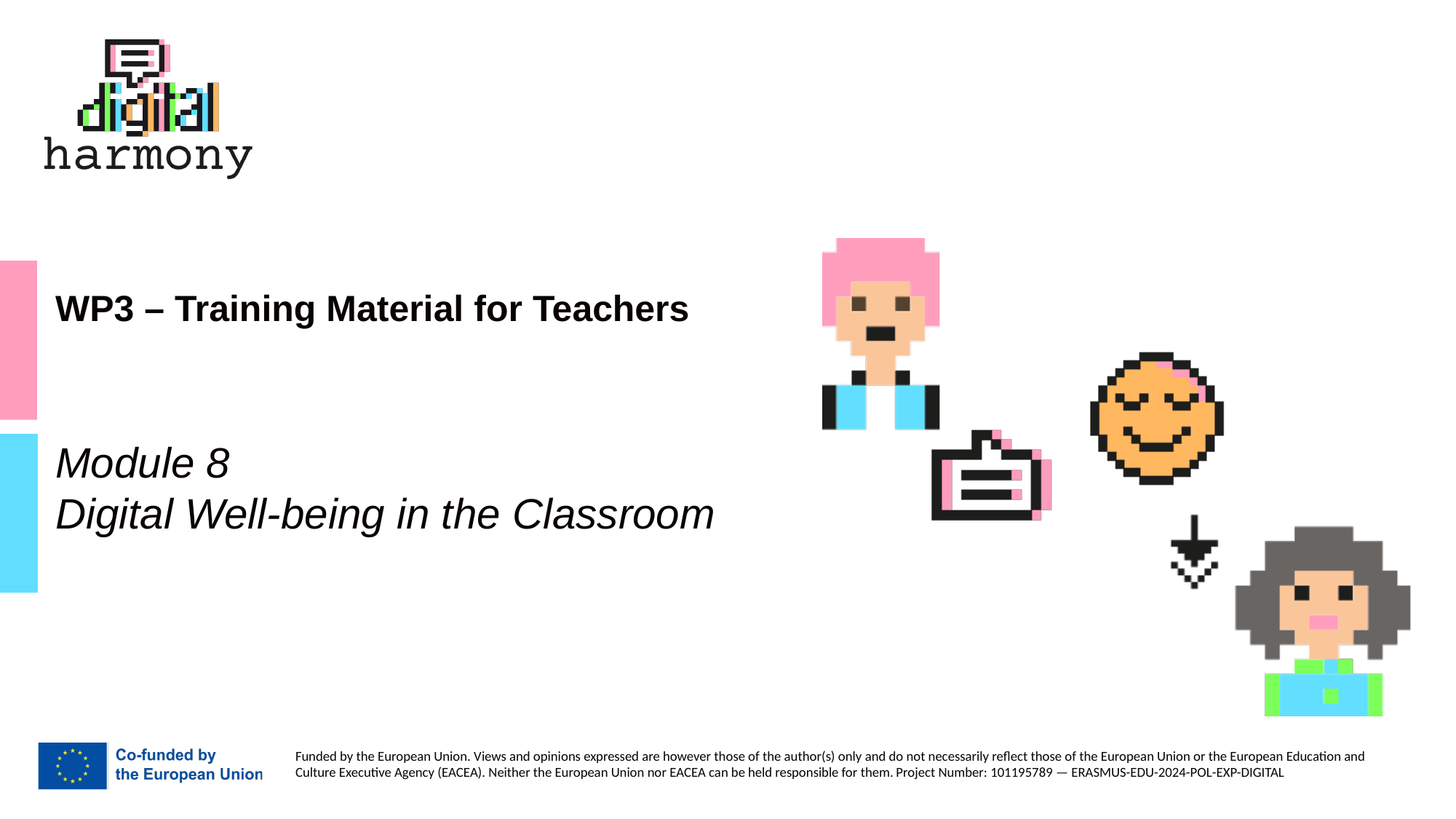

# WP3 – Training Material for Teachers
Module 8
Digital Well-being in the Classroom